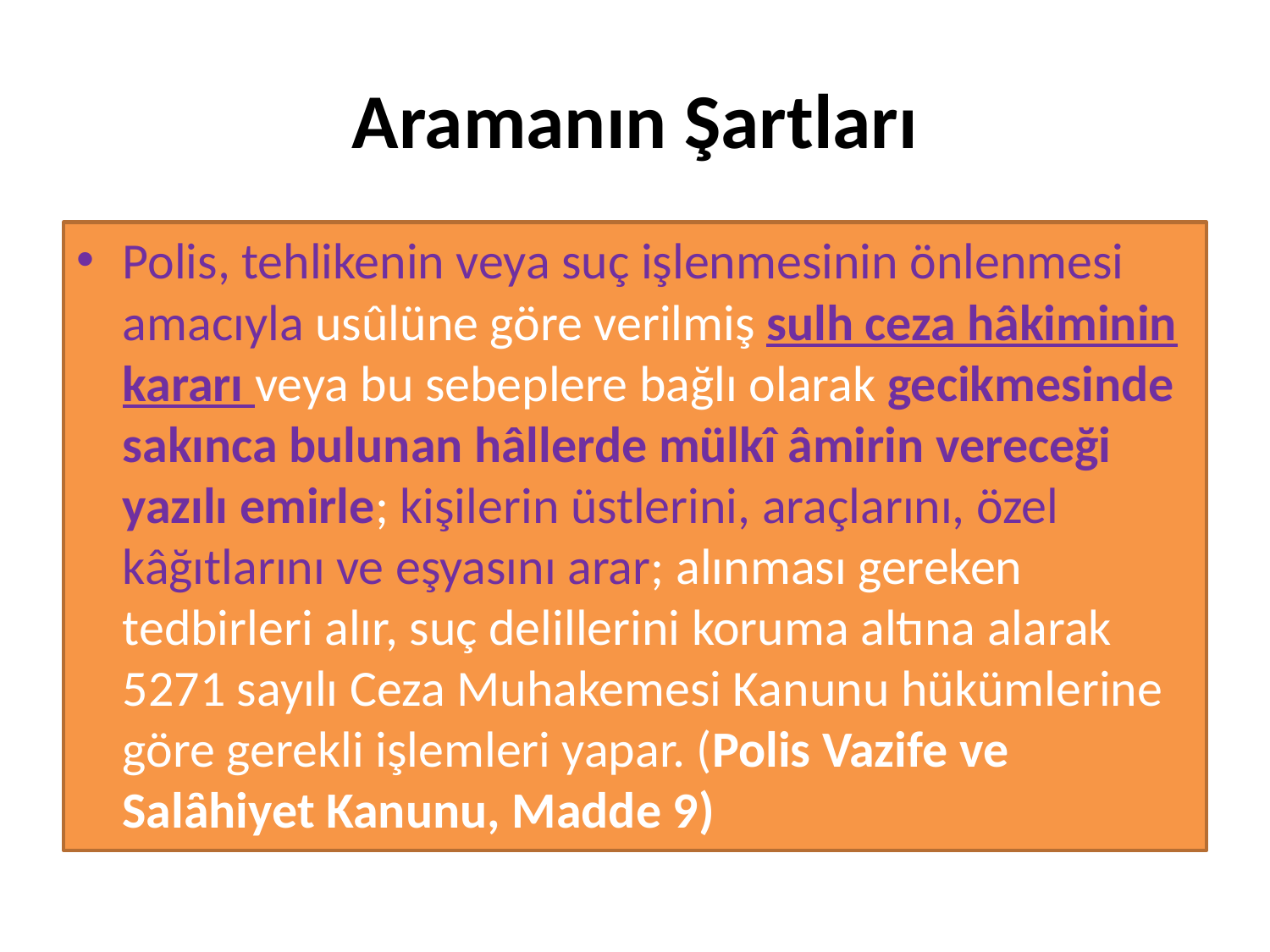

# Aramanın Şartları
Polis, tehlikenin veya suç işlenmesinin önlenmesi amacıyla usûlüne göre verilmiş sulh ceza hâkiminin kararı veya bu sebeplere bağlı olarak gecikmesinde sakınca bulunan hâllerde mülkî âmirin vereceği yazılı emirle; kişilerin üstlerini, araçlarını, özel kâğıtlarını ve eşyasını arar; alınması gereken tedbirleri alır, suç delillerini koruma altına alarak 5271 sayılı Ceza Muhakemesi Kanunu hükümlerine göre gerekli işlemleri yapar. (Polis Vazife ve Salȃhiyet Kanunu, Madde 9)